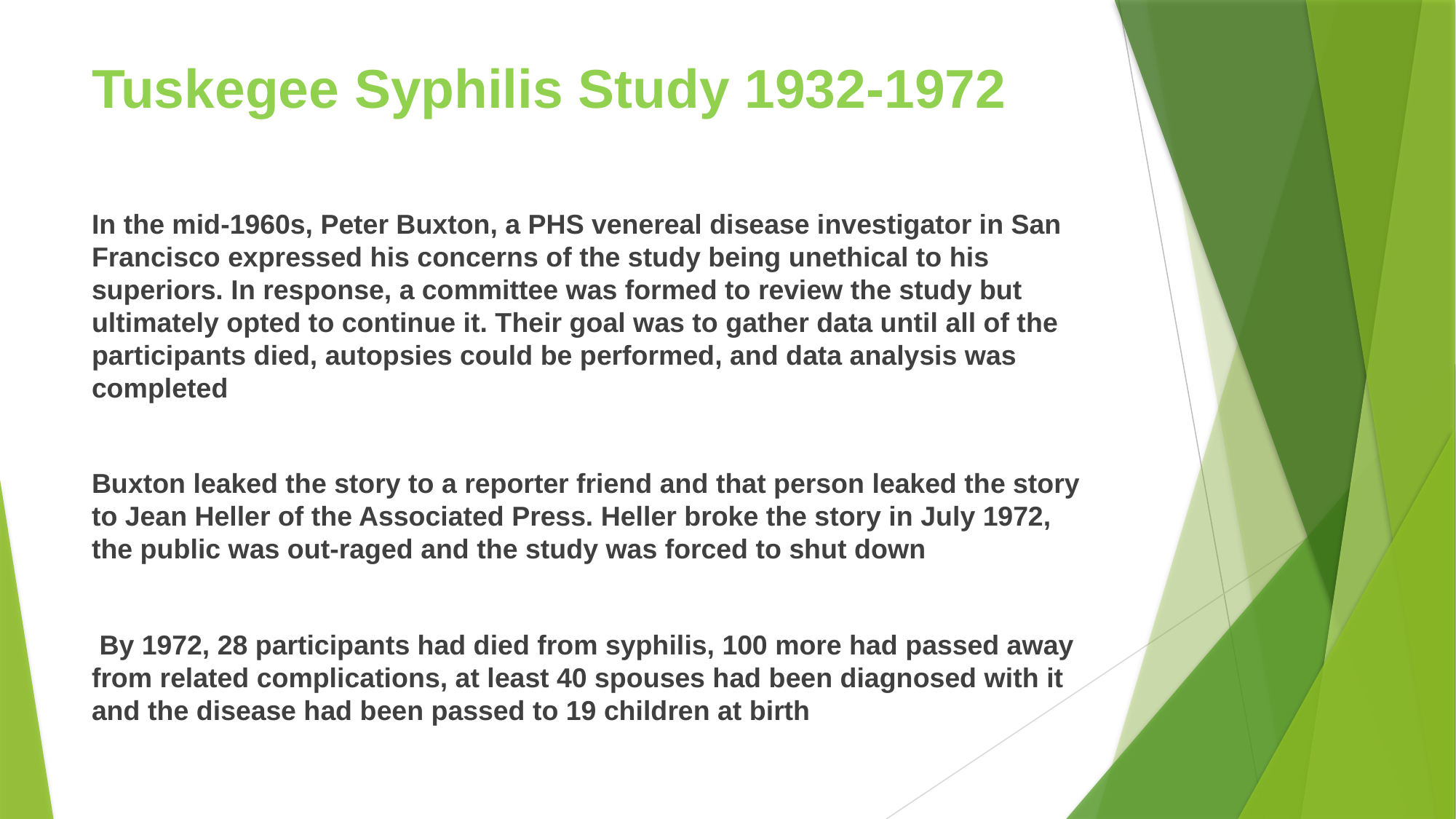

# Tuskegee Syphilis Study 1932-1972
In the mid-1960s, Peter Buxton, a PHS venereal disease investigator in San Francisco expressed his concerns of the study being unethical to his superiors. In response, a committee was formed to review the study but ultimately opted to continue it. Their goal was to gather data until all of the participants died, autopsies could be performed, and data analysis was completed

Buxton leaked the story to a reporter friend and that person leaked the story to Jean Heller of the Associated Press. Heller broke the story in July 1972, the public was out-raged and the study was forced to shut down

 By 1972, 28 participants had died from syphilis, 100 more had passed away from related complications, at least 40 spouses had been diagnosed with it and the disease had been passed to 19 children at birth